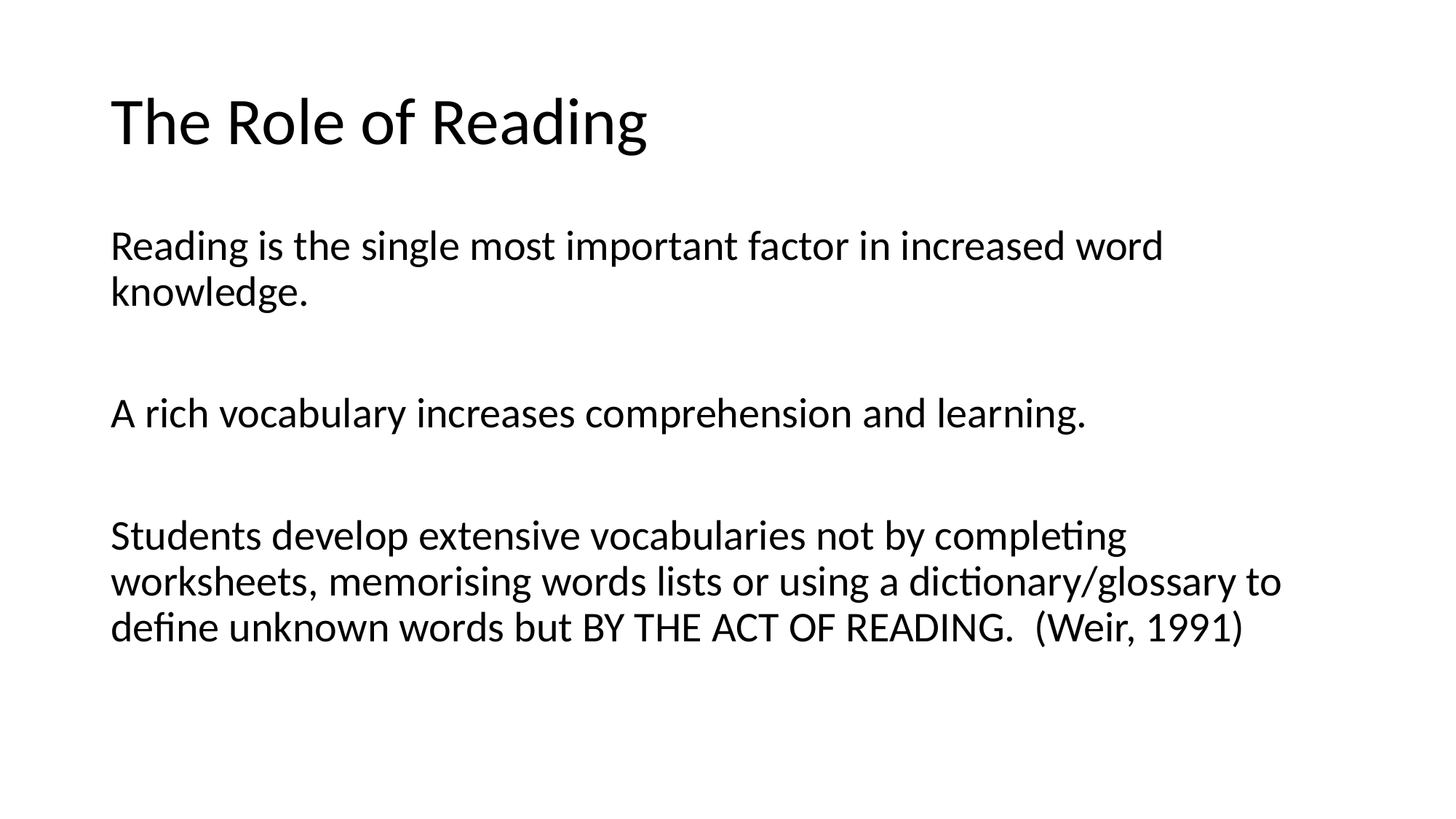

# The Role of Reading
Reading is the single most important factor in increased word knowledge.

A rich vocabulary increases comprehension and learning.

Students develop extensive vocabularies not by completing worksheets, memorising words lists or using a dictionary/glossary to define unknown words but BY THE ACT OF READING.  (Weir, 1991)